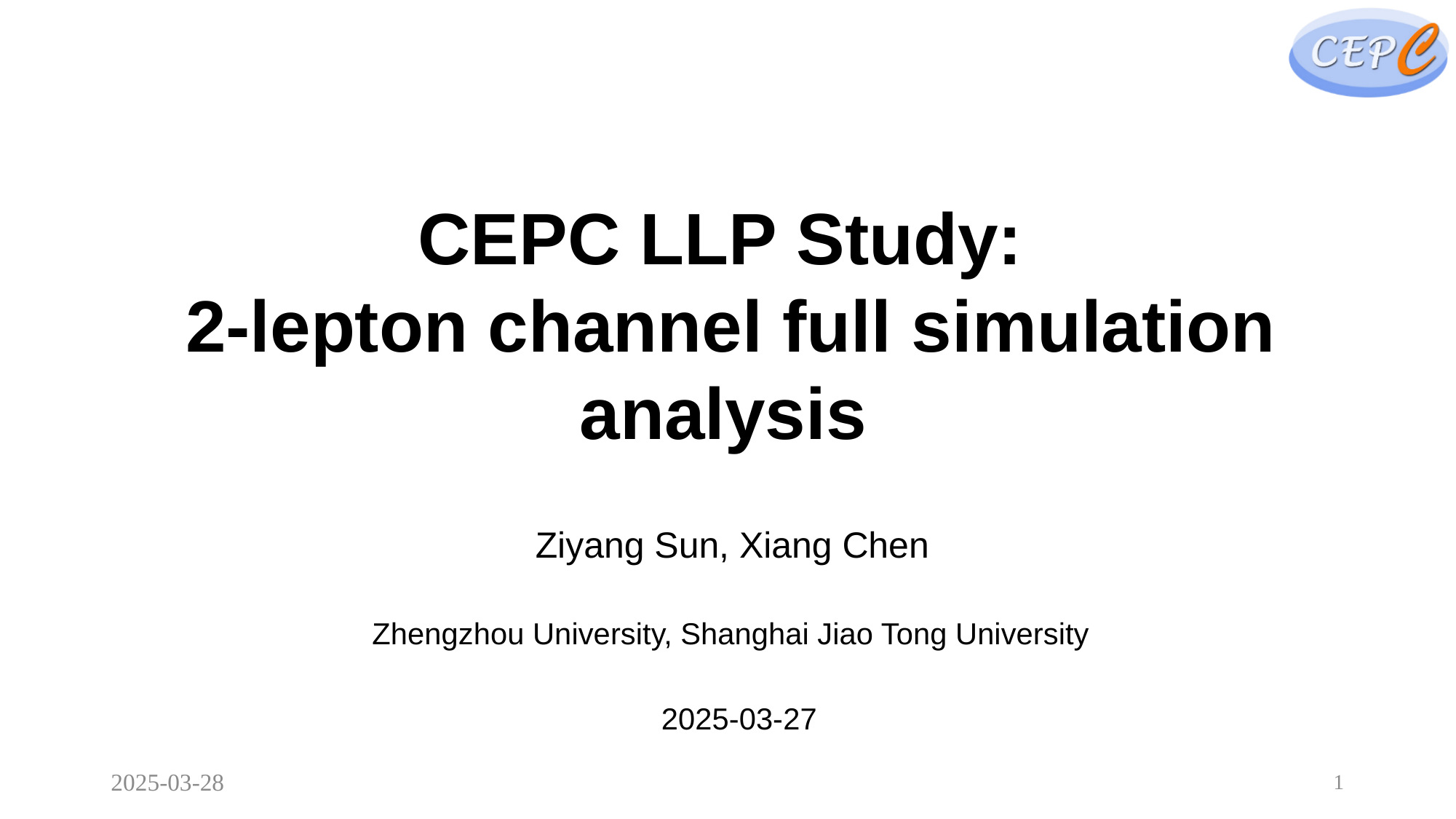

CEPC LLP Study:
2-lepton channel full simulation analysis
Ziyang Sun, Xiang Chen
Zhengzhou University, Shanghai Jiao Tong University
2025-03-27
2025-03-28
1